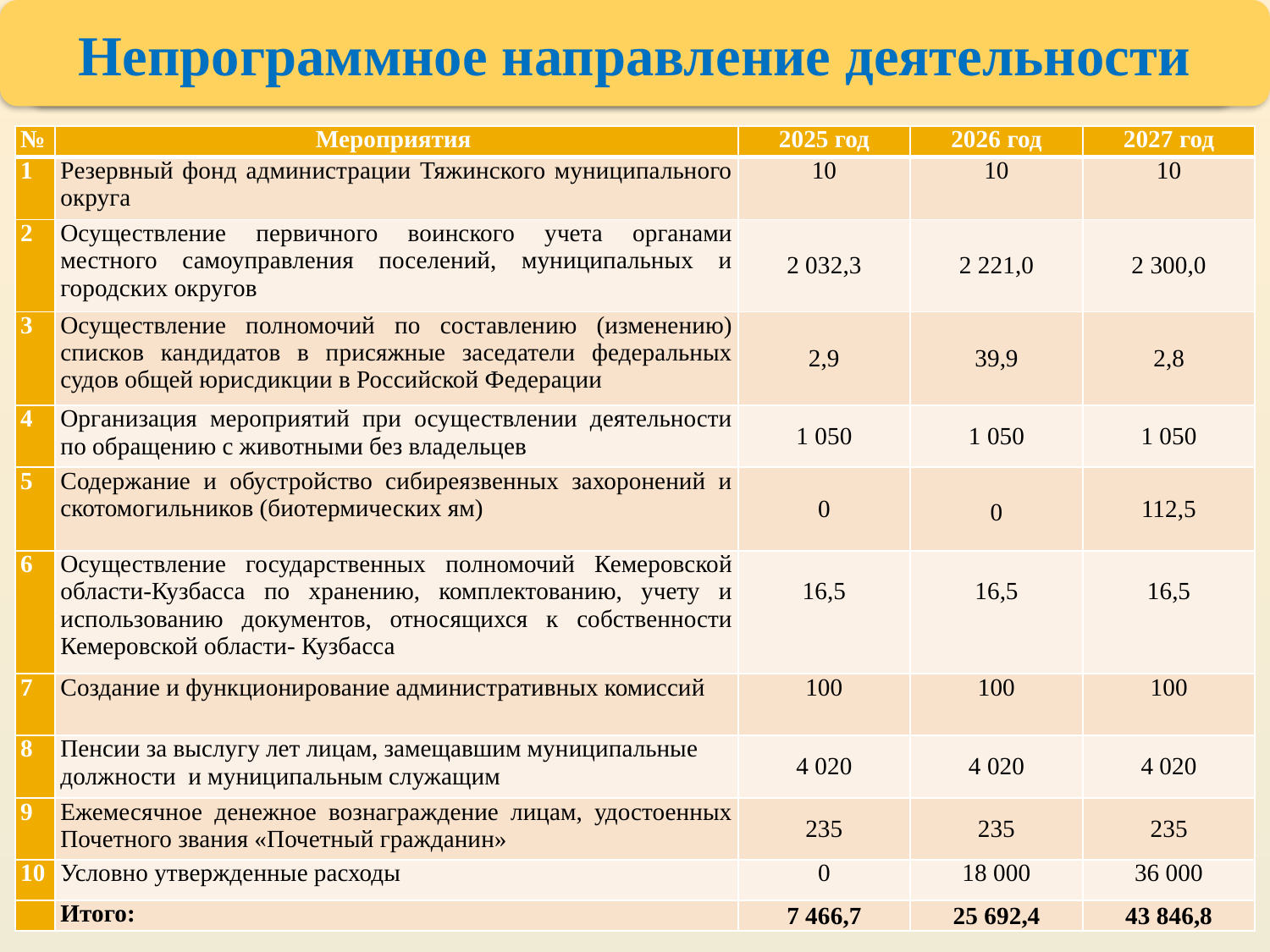

Непрограммное направление деятельности
Непрограммное направление деятельности
| № | Мероприятия | 2025 год | 2026 год | 2027 год |
| --- | --- | --- | --- | --- |
| 1 | Резервный фонд администрации Тяжинского муниципального округа | 10 | 10 | 10 |
| 2 | Осуществление первичного воинского учета органами местного самоуправления поселений, муниципальных и городских округов | 2 032,3 | 2 221,0 | 2 300,0 |
| 3 | Осуществление полномочий по составлению (изменению) списков кандидатов в присяжные заседатели федеральных судов общей юрисдикции в Российской Федерации | 2,9 | 39,9 | 2,8 |
| 4 | Организация мероприятий при осуществлении деятельности по обращению с животными без владельцев | 1 050 | 1 050 | 1 050 |
| 5 | Содержание и обустройство сибиреязвенных захоронений и скотомогильников (биотермических ям) | 0 | 0 | 112,5 |
| 6 | Осуществление государственных полномочий Кемеровской области-Кузбасса по хранению, комплектованию, учету и использованию документов, относящихся к собственности Кемеровской области- Кузбасса | 16,5 | 16,5 | 16,5 |
| 7 | Создание и функционирование административных комиссий | 100 | 100 | 100 |
| 8 | Пенсии за выслугу лет лицам, замещавшим муниципальные должности и муниципальным служащим | 4 020 | 4 020 | 4 020 |
| 9 | Ежемесячное денежное вознаграждение лицам, удостоенных Почетного звания «Почетный гражданин» | 235 | 235 | 235 |
| 10 | Условно утвержденные расходы | 0 | 18 000 | 36 000 |
|  | Итого: | 7 466,7 | 25 692,4 | 43 846,8 |